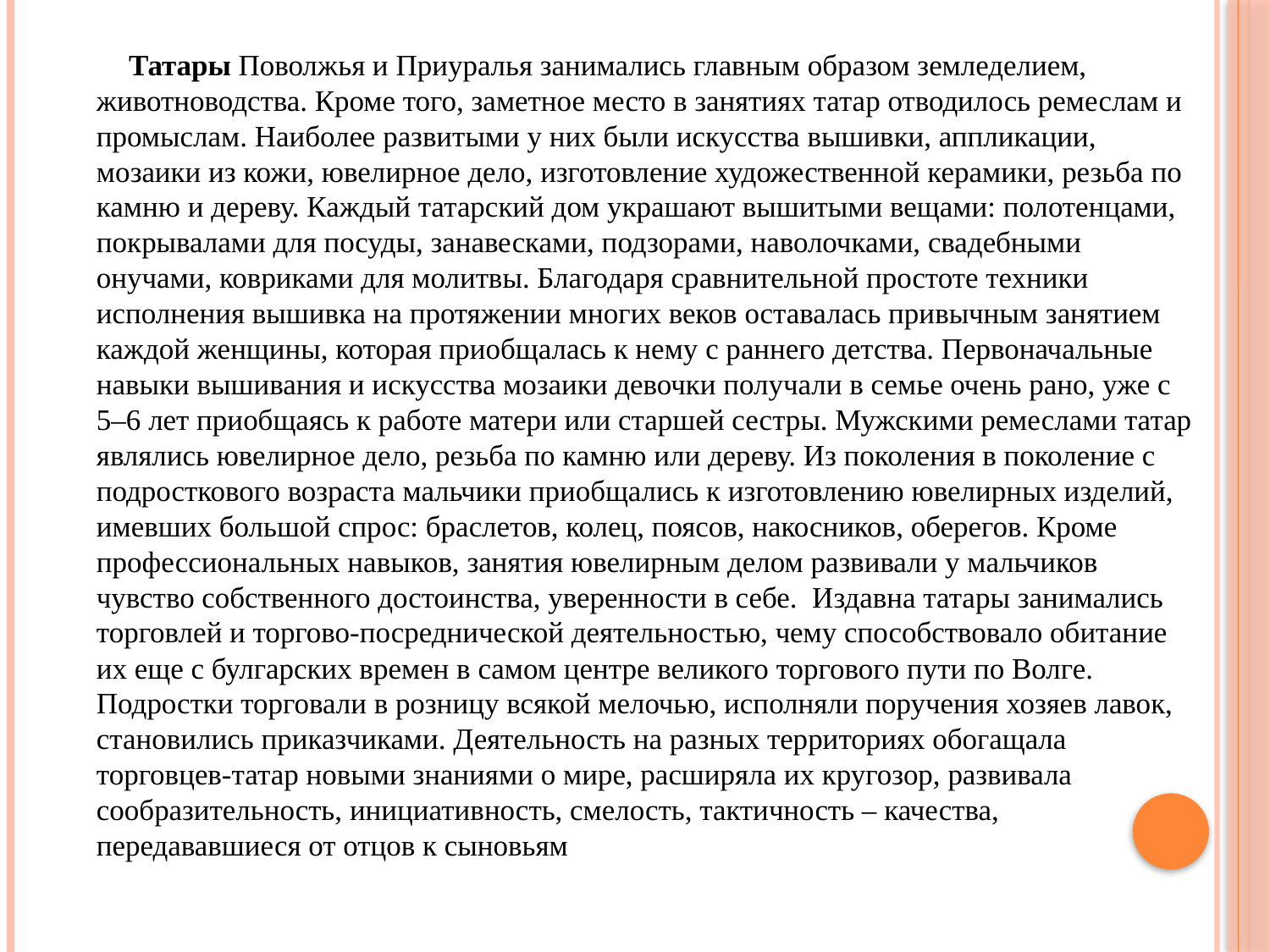

Татары Поволжья и Приуралья занимались главным образом земледелием, животноводства. Кроме того, заметное место в занятиях татар отводилось ремеслам и промыслам. Наиболее развитыми у них были искусства вышивки, аппликации, мозаики из кожи, ювелирное дело, изготовление художественной керамики, резьба по камню и дереву. Каждый татарский дом украшают вышитыми вещами: полотенцами, покрывалами для посуды, занавесками, подзорами, наволочками, свадебными онучами, ковриками для молитвы. Благодаря сравнительной простоте техники исполнения вышивка на протяжении многих веков оставалась привычным занятием каждой женщины, которая приобщалась к нему с раннего детства. Первоначальные навыки вышивания и искусства мозаики девочки получали в семье очень рано, уже с 5–6 лет приобщаясь к работе матери или старшей сестры. Мужскими ремеслами татар являлись ювелирное дело, резьба по камню или дереву. Из поколения в поколение с подросткового возраста мальчики приобщались к изготовлению ювелирных изделий, имевших большой спрос: браслетов, колец, поясов, накосников, оберегов. Кроме профессиональных навыков, занятия ювелирным делом развивали у мальчиков чувство собственного достоинства, уверенности в себе.  Издавна татары занимались торговлей и торгово-посреднической деятельностью, чему способствовало обитание их еще с булгарских времен в самом центре великого торгового пути по Волге. Подростки торговали в розницу всякой мелочью, исполняли поручения хозяев лавок, становились приказчиками. Деятельность на разных территориях обогащала торговцев-татар новыми знаниями о мире, расширяла их кругозор, развивала сообразительность, инициативность, смелость, тактичность – качества, передававшиеся от отцов к сыновьям